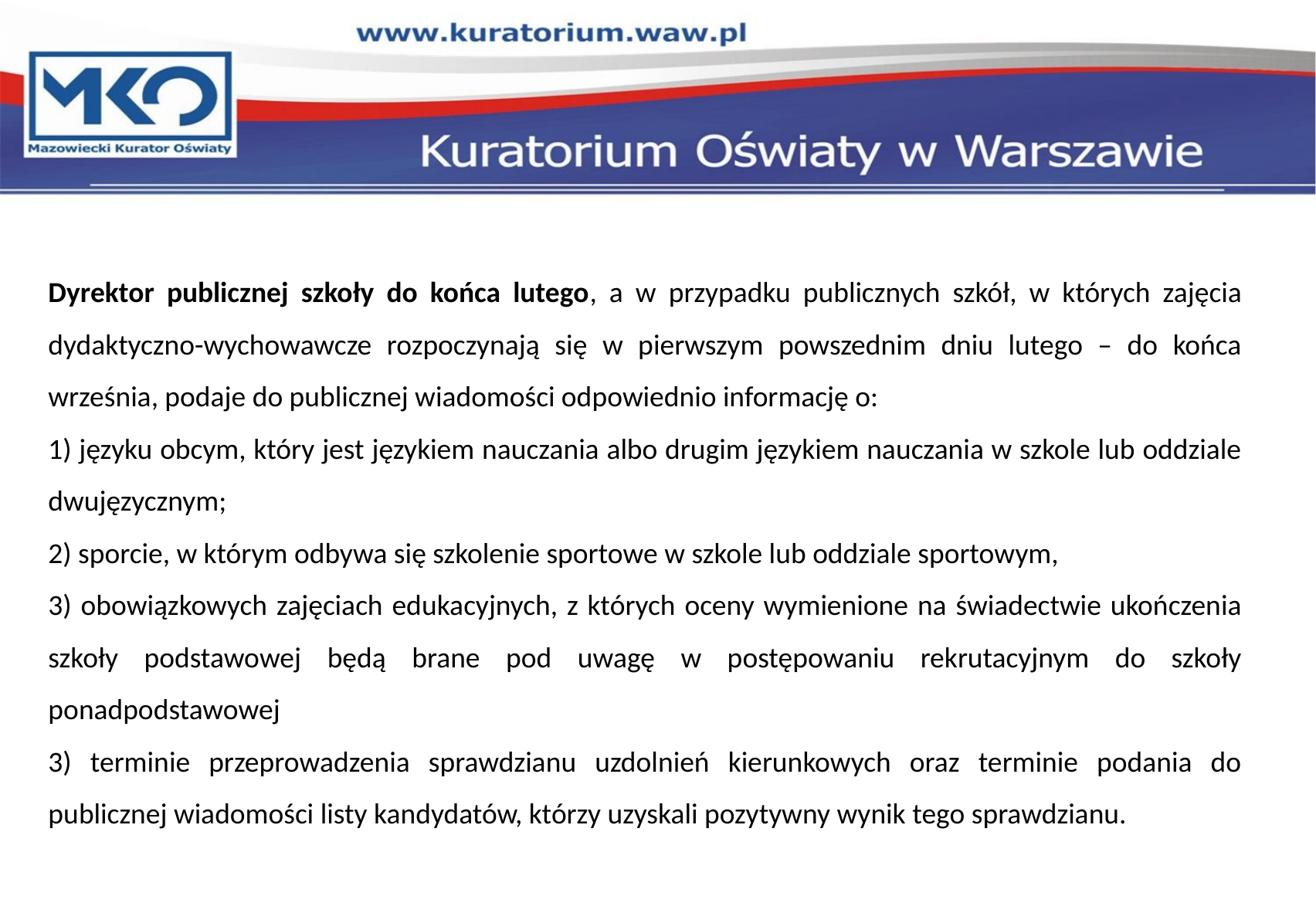

Dyrektor publicznej szkoły do końca lutego, a w przypadku publicznych szkół, w których zajęcia dydaktyczno-wychowawcze rozpoczynają się w pierwszym powszednim dniu lutego – do końca września, podaje do publicznej wiadomości odpowiednio informację o:
1) języku obcym, który jest językiem nauczania albo drugim językiem nauczania w szkole lub oddziale dwujęzycznym;
2) sporcie, w którym odbywa się szkolenie sportowe w szkole lub oddziale sportowym,
3) obowiązkowych zajęciach edukacyjnych, z których oceny wymienione na świadectwie ukończenia szkoły podstawowej będą brane pod uwagę w postępowaniu rekrutacyjnym do szkoły ponadpodstawowej
3) terminie przeprowadzenia sprawdzianu uzdolnień kierunkowych oraz terminie podania do publicznej wiadomości listy kandydatów, którzy uzyskali pozytywny wynik tego sprawdzianu.